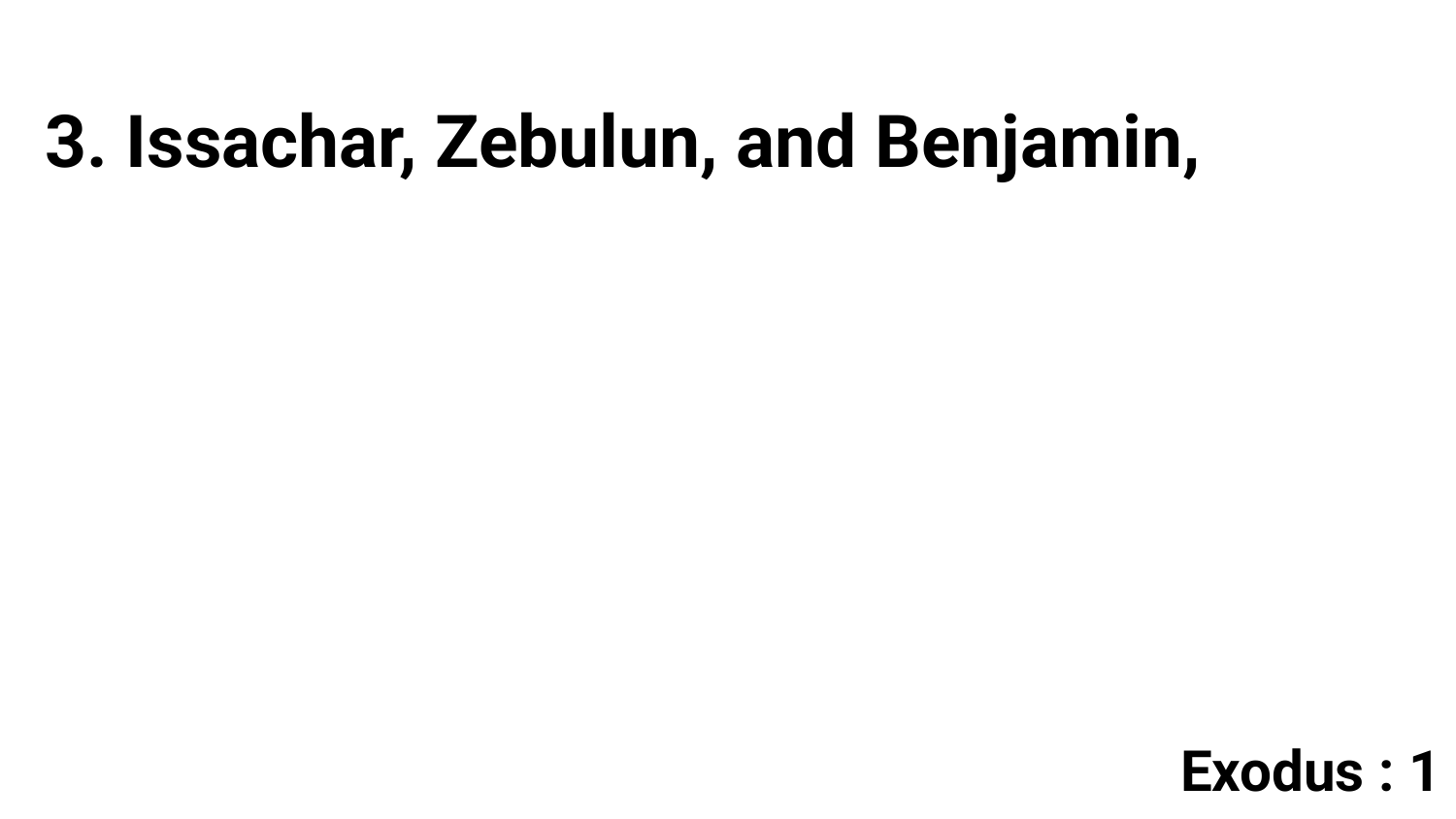

3. Issachar, Zebulun, and Benjamin,
Exodus : 1